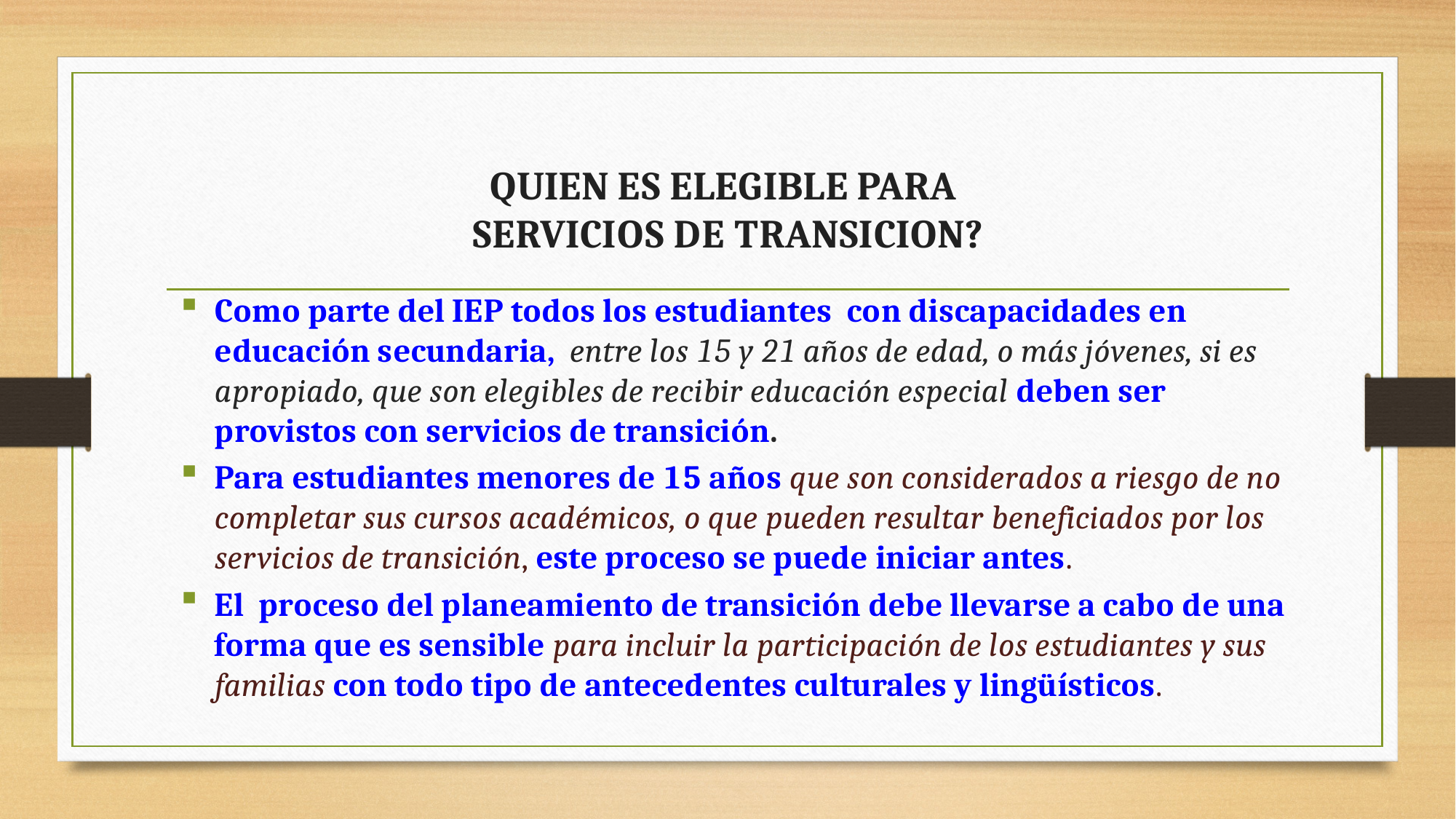

# QUIEN ES ELEGIBLE PARA SERVICIOS DE TRANSICION?
Como parte del IEP todos los estudiantes  con discapacidades en educación secundaria,  entre los 15 y 21 años de edad, o más jóvenes, si es apropiado, que son elegibles de recibir educación especial deben ser provistos con servicios de transición.
Para estudiantes menores de 15 años que son considerados a riesgo de no completar sus cursos académicos, o que pueden resultar beneficiados por los servicios de transición, este proceso se puede iniciar antes.
El  proceso del planeamiento de transición debe llevarse a cabo de una forma que es sensible para incluir la participación de los estudiantes y sus familias con todo tipo de antecedentes culturales y lingüísticos.